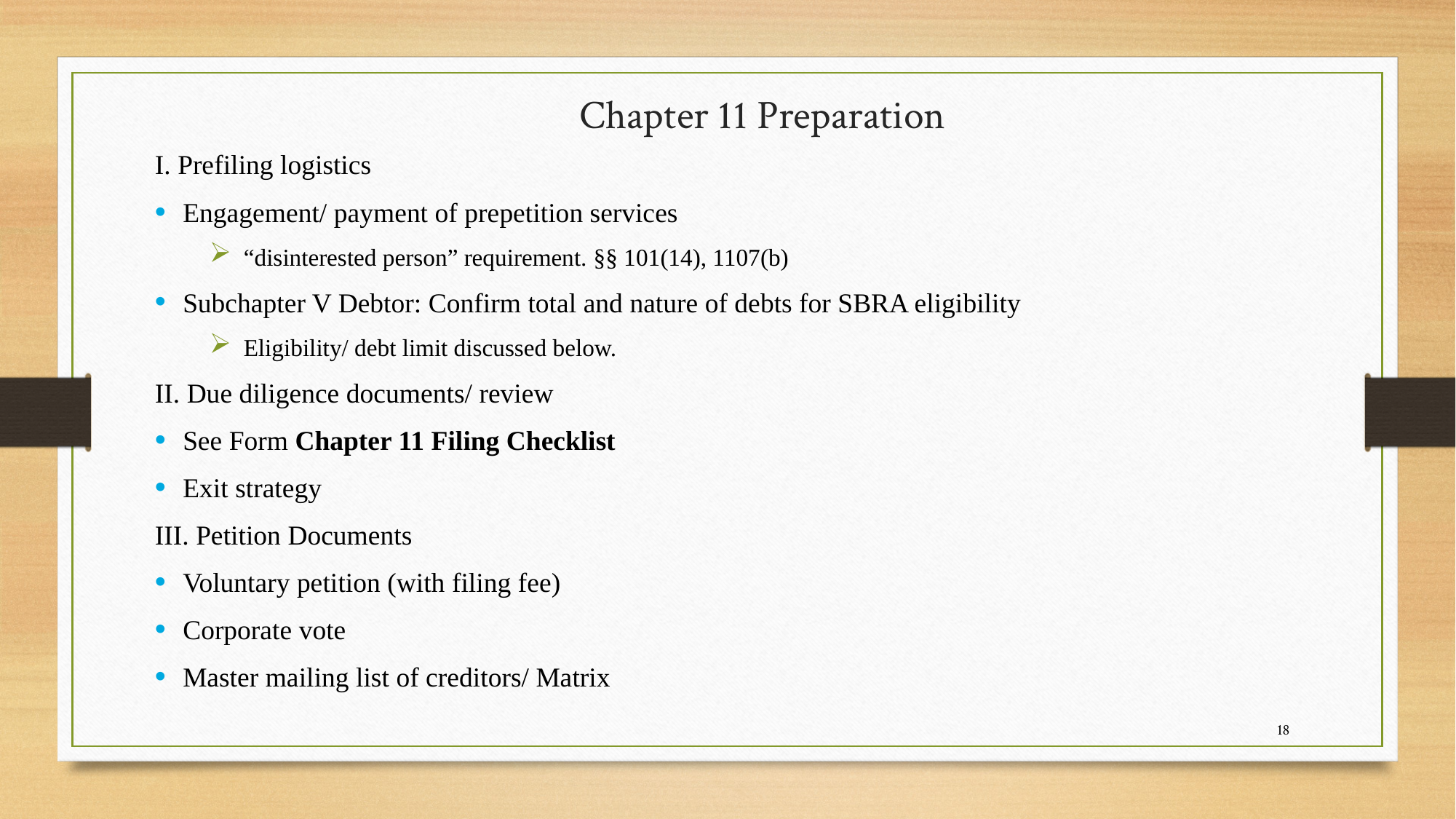

# Chapter 11 Preparation
I. Prefiling logistics
Engagement/ payment of prepetition services
“disinterested person” requirement. §§ 101(14), 1107(b)
Subchapter V Debtor: Confirm total and nature of debts for SBRA eligibility
Eligibility/ debt limit discussed below.
II. Due diligence documents/ review
See Form Chapter 11 Filing Checklist
Exit strategy
III. Petition Documents
Voluntary petition (with filing fee)
Corporate vote
Master mailing list of creditors/ Matrix
18